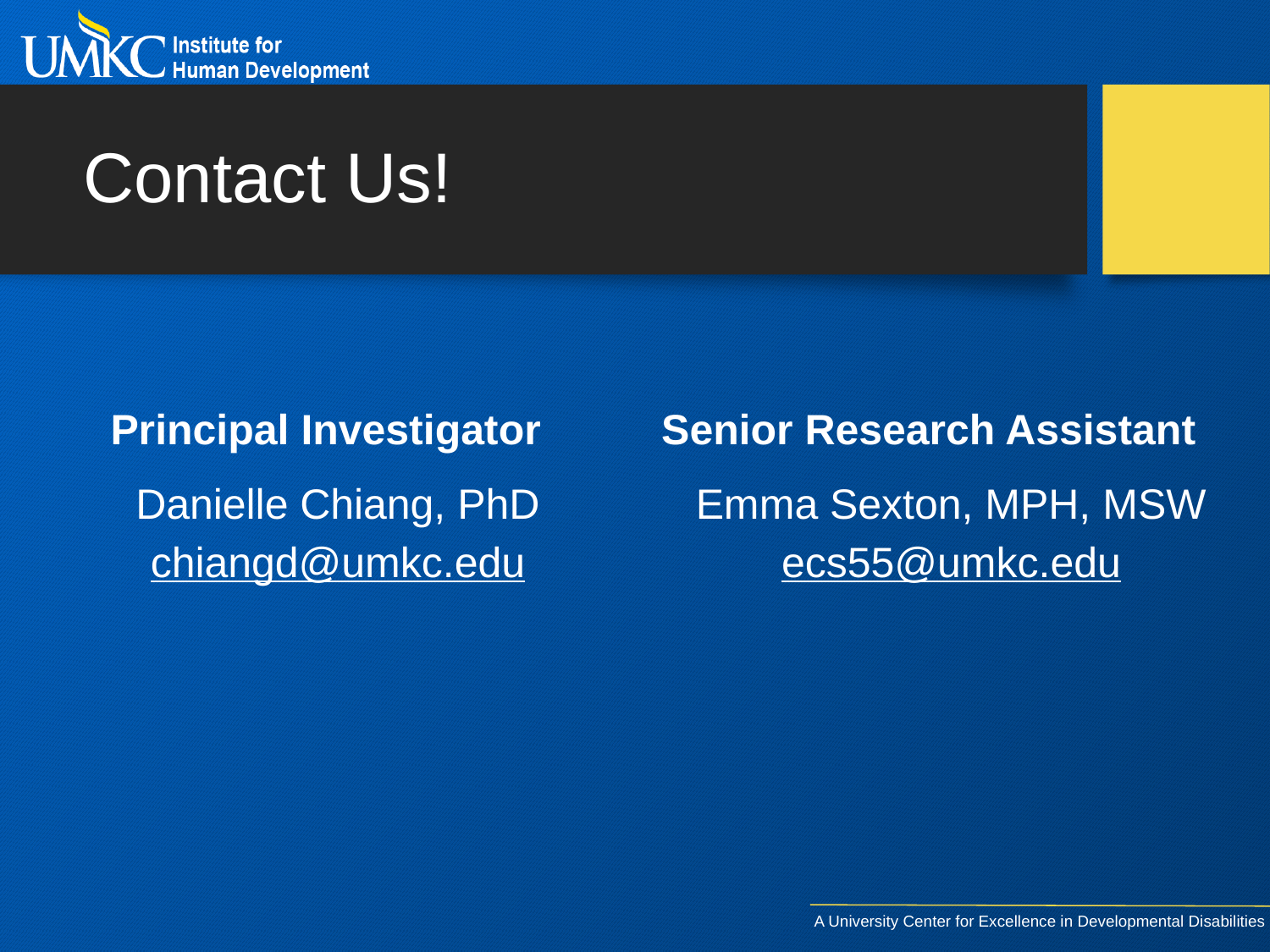

# Contact Us!
Senior Research Assistant
Principal Investigator
Danielle Chiang, PhD
chiangd@umkc.edu

Emma Sexton, MPH, MSW
ecs55@umkc.edu